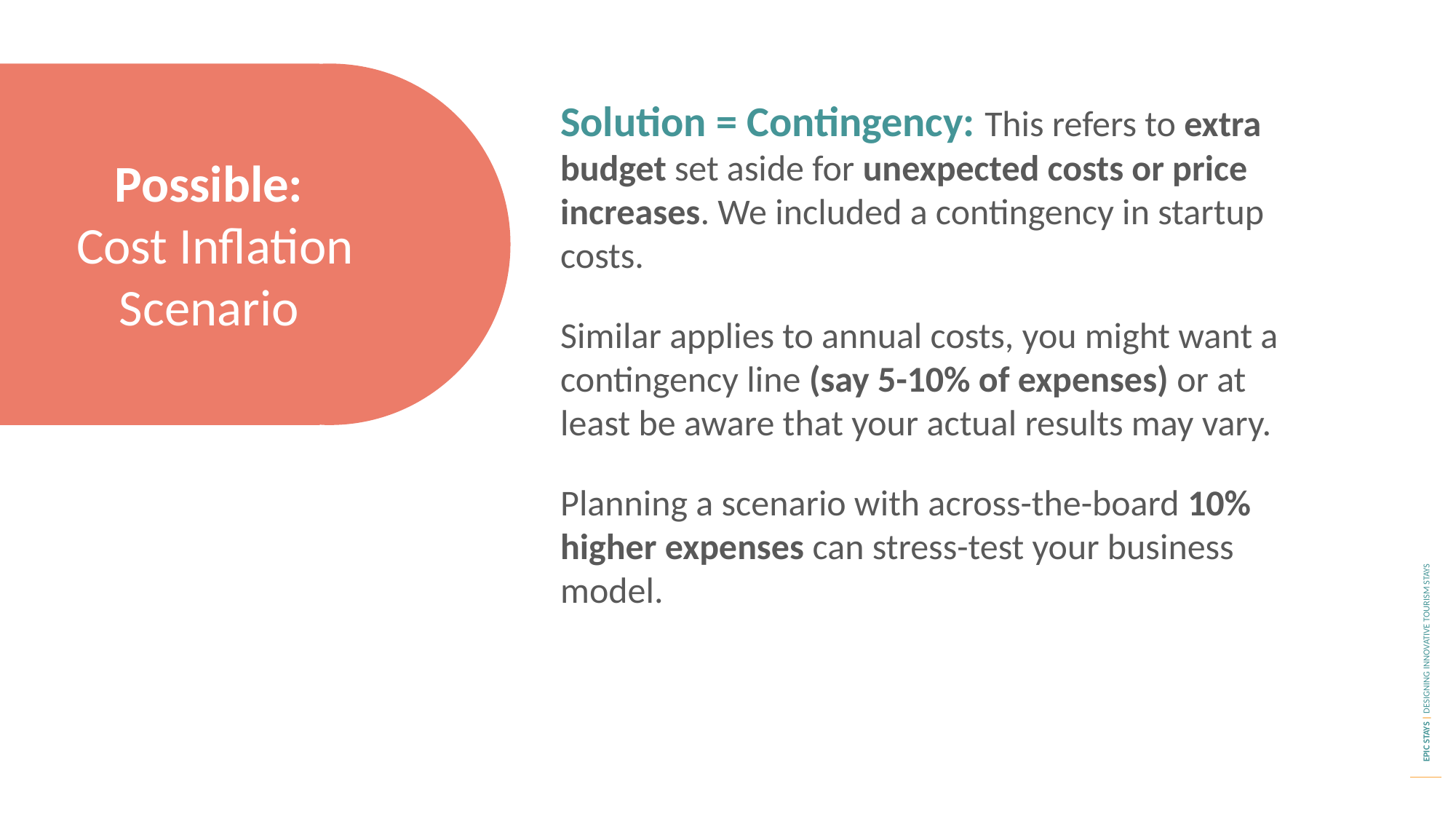

Solution = Contingency: This refers to extra budget set aside for unexpected costs or price increases. We included a contingency in startup costs.
Similar applies to annual costs, you might want a contingency line (say 5-10% of expenses) or at least be aware that your actual results may vary.
Planning a scenario with across-the-board 10% higher expenses can stress-test your business model.
Possible:
Cost Inflation Scenario